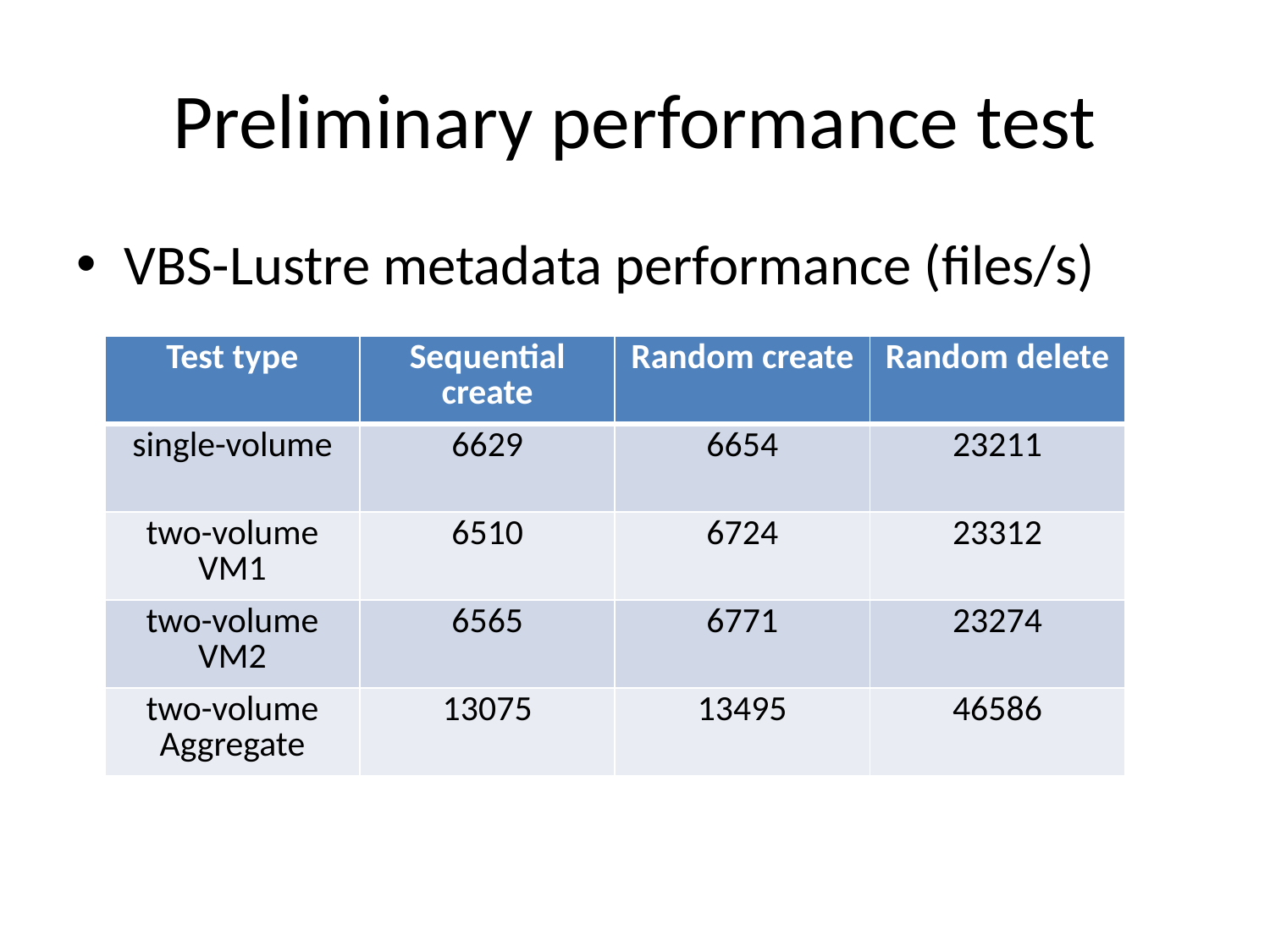

# Preliminary performance test
VBS-Lustre metadata performance (files/s)

| Test type | Sequential create | Random create | Random delete |
| --- | --- | --- | --- |
| single-volume | 6629 | 6654 | 23211 |
| two-volume VM1 | 6510 | 6724 | 23312 |
| two-volume VM2 | 6565 | 6771 | 23274 |
| two-volume Aggregate | 13075 | 13495 | 46586 |